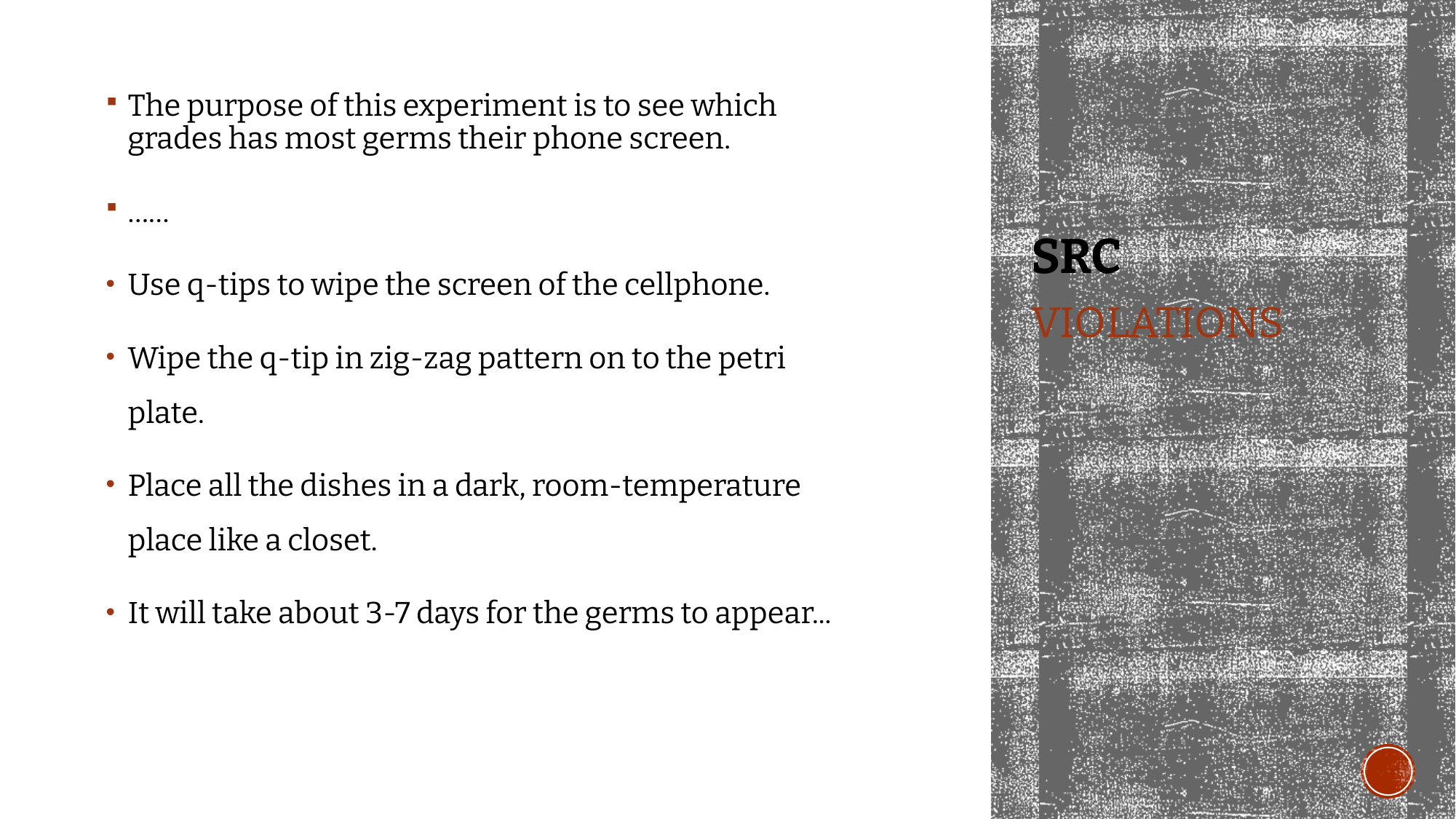

# SRC
The purpose of this experiment is to see which grades has most germs their phone screen.
……
Use q-tips to wipe the screen of the cellphone.
Wipe the q-tip in zig-zag pattern on to the petri plate.
Place all the dishes in a dark, room-temperature place like a closet.
It will take about 3-7 days for the germs to appear...
VIOLATIONS